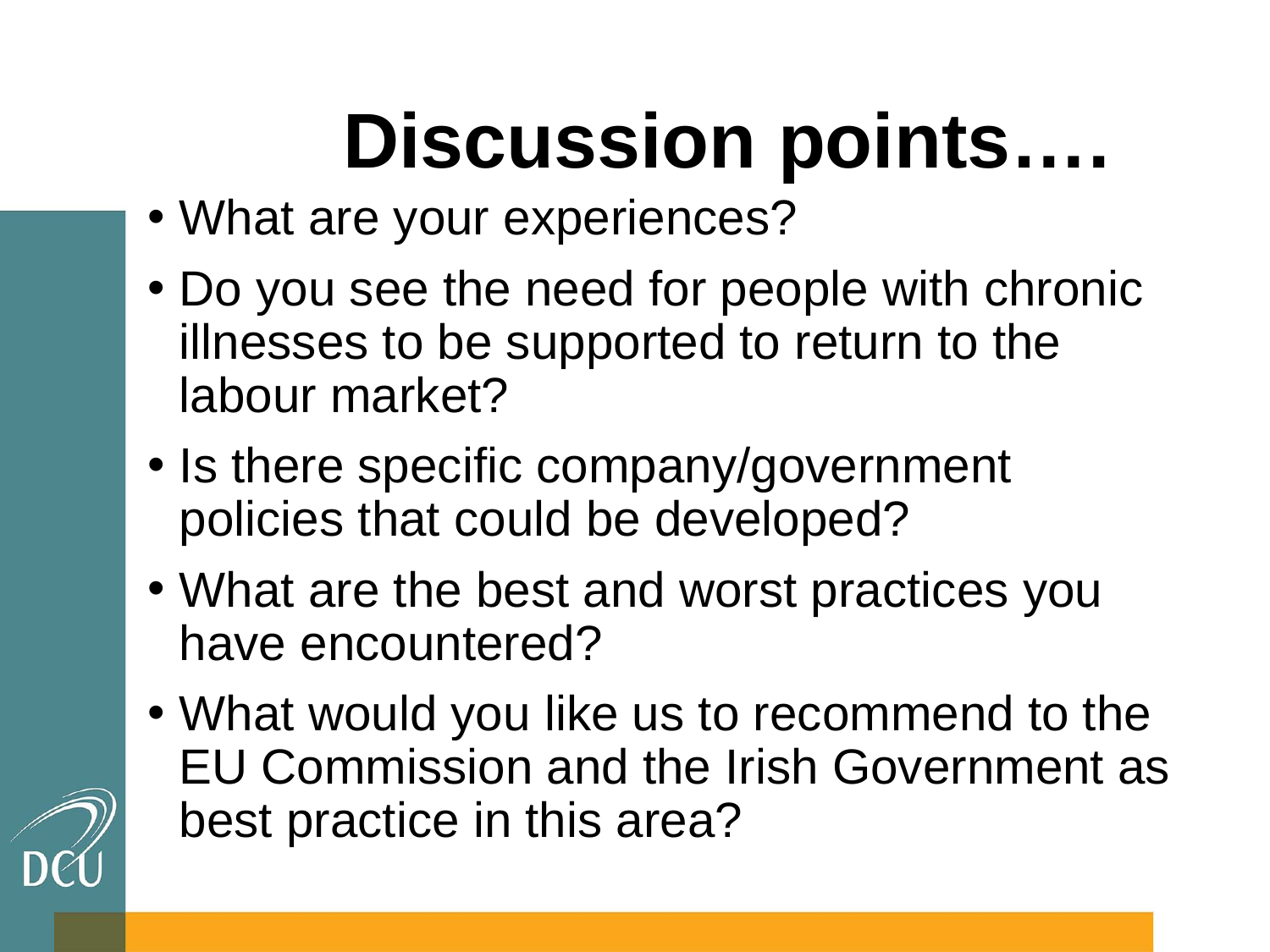

# Discussion points….
What are your experiences?
Do you see the need for people with chronic illnesses to be supported to return to the labour market?
Is there specific company/government policies that could be developed?
What are the best and worst practices you have encountered?
What would you like us to recommend to the EU Commission and the Irish Government as best practice in this area?